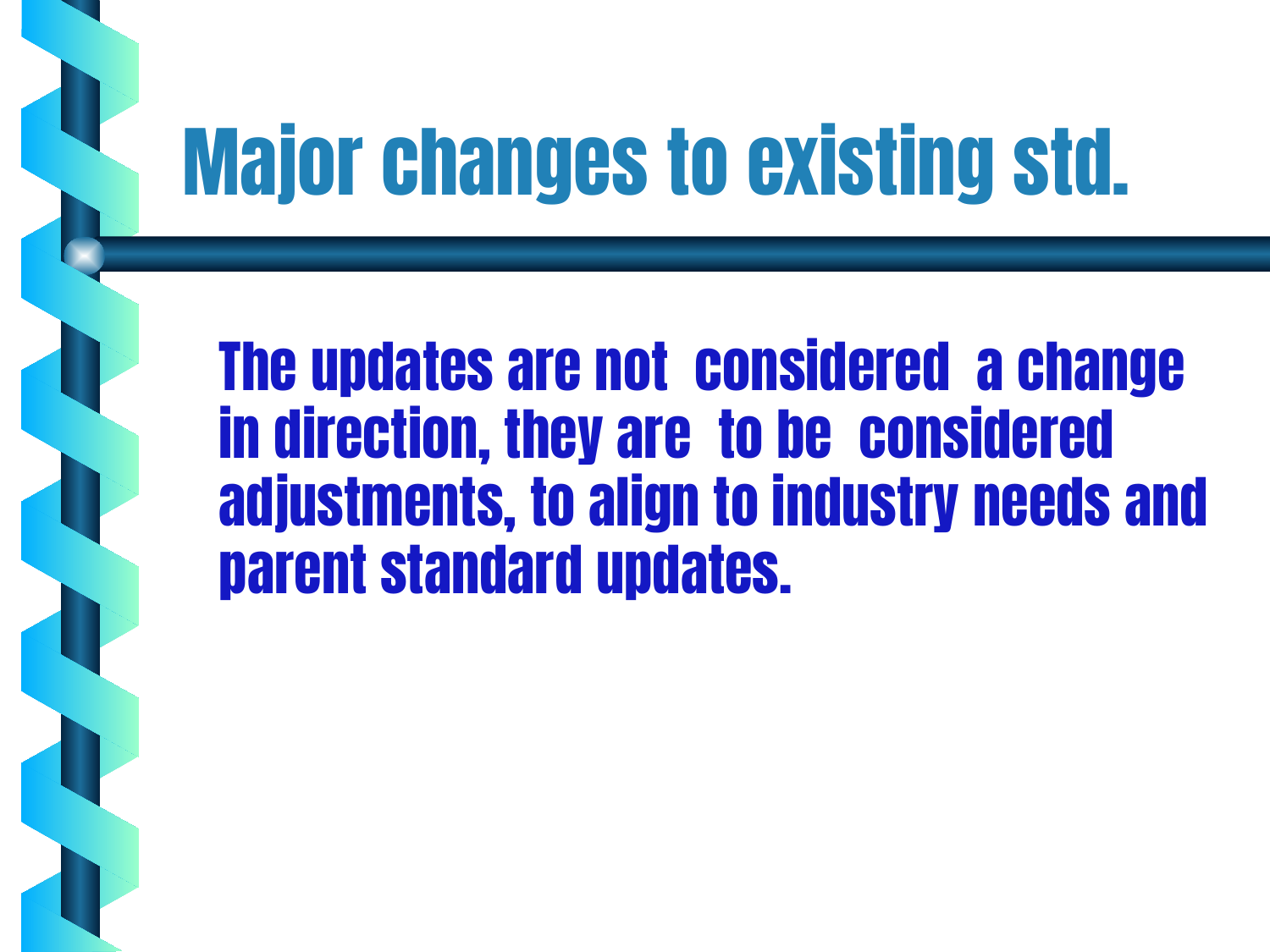

# Major changes to existing std.
	The updates are not  considered  a change in direction, they are  to be  considered  adjustments, to align to industry needs and parent standard updates.